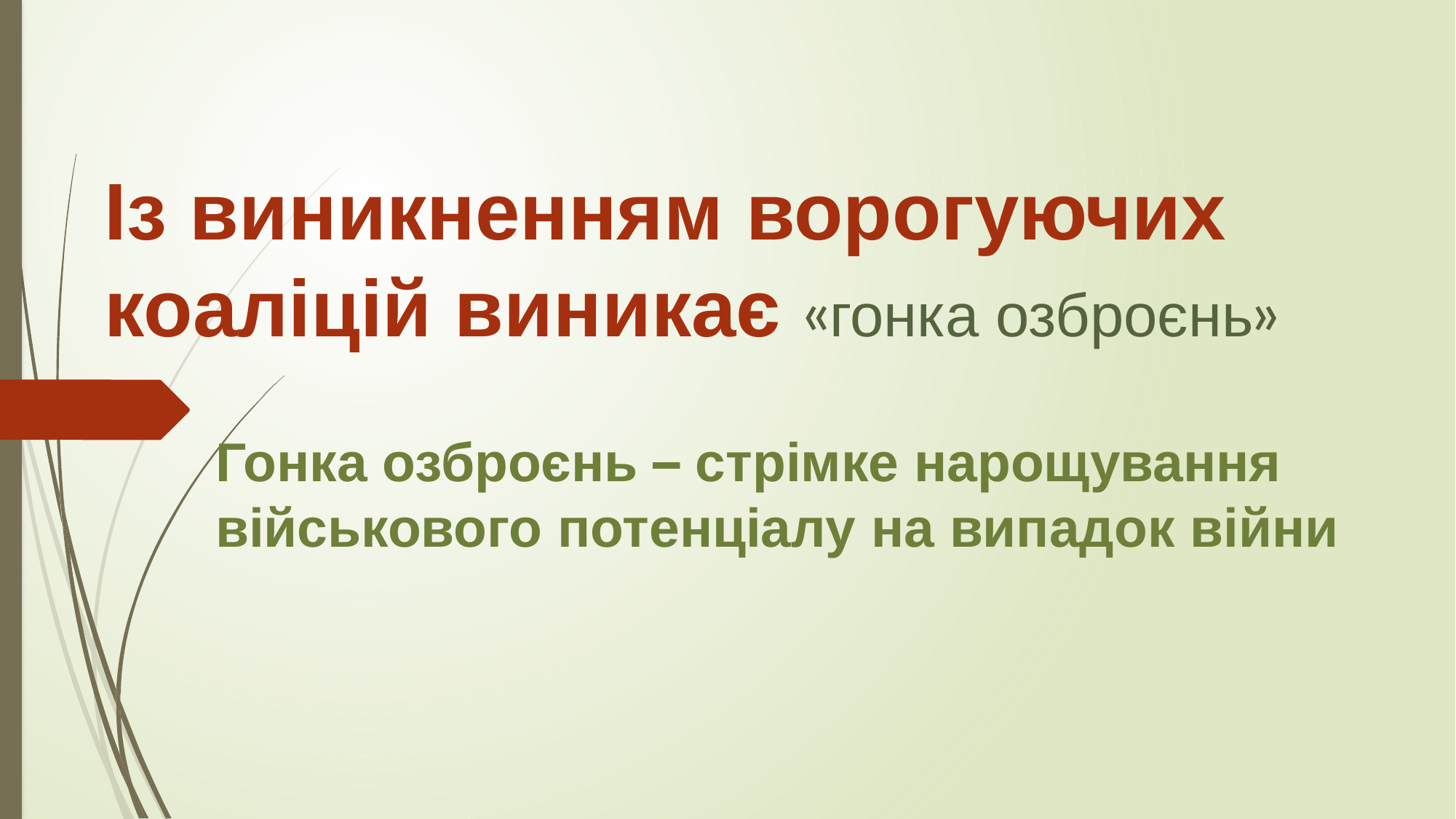

# Із виникненням ворогуючих коаліцій виникає «гонка озброєнь»
Гонка озброєнь – стрімке нарощування військового потенціалу на випадок війни